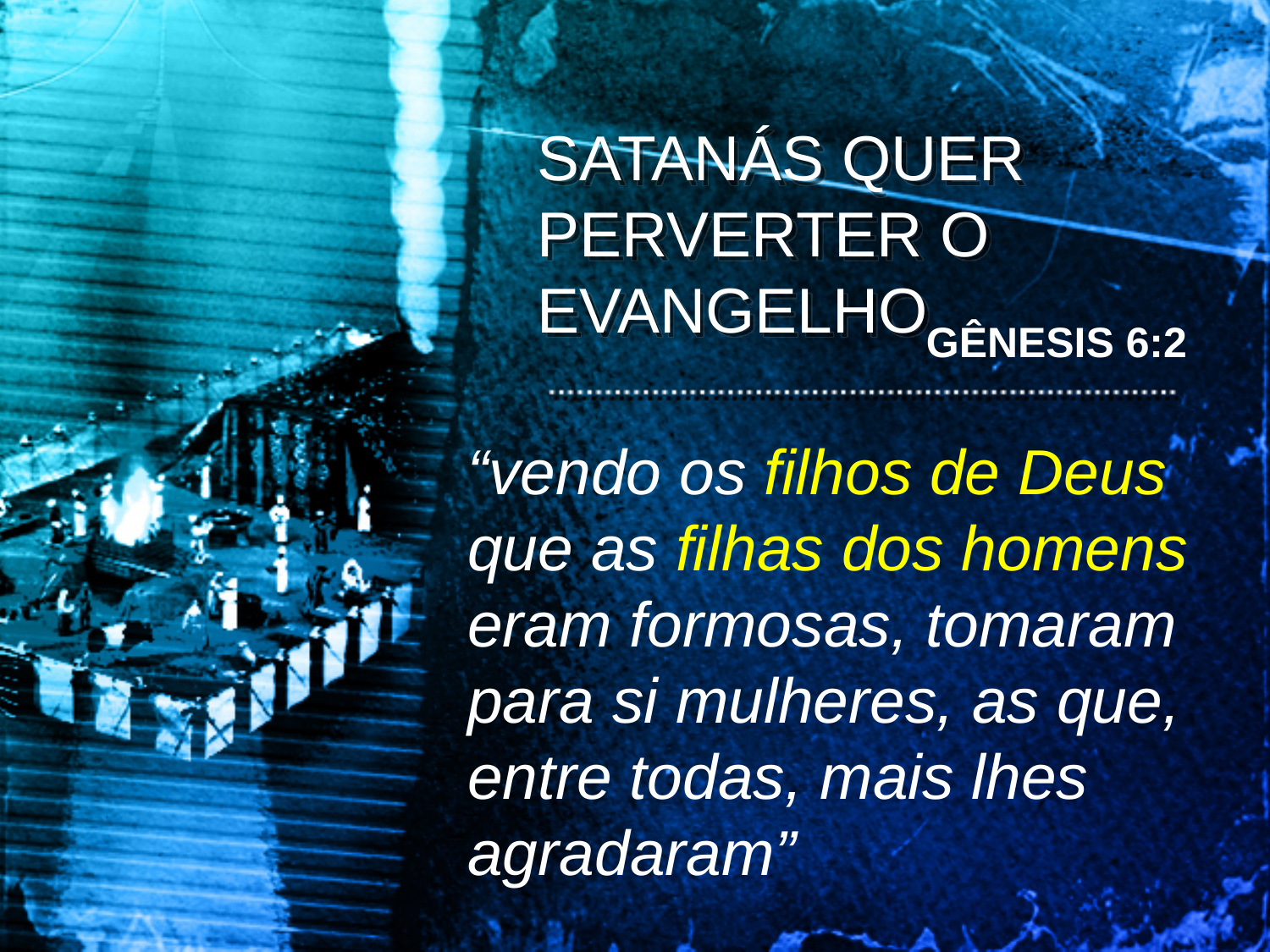

SATANÁS QUER PERVERTER O EVANGELHO

              GÊNESIS 6:2
“vendo os filhos de Deus que as filhas dos homens eram formosas, tomaram para si mulheres, as que, entre todas, mais lhes agradaram”